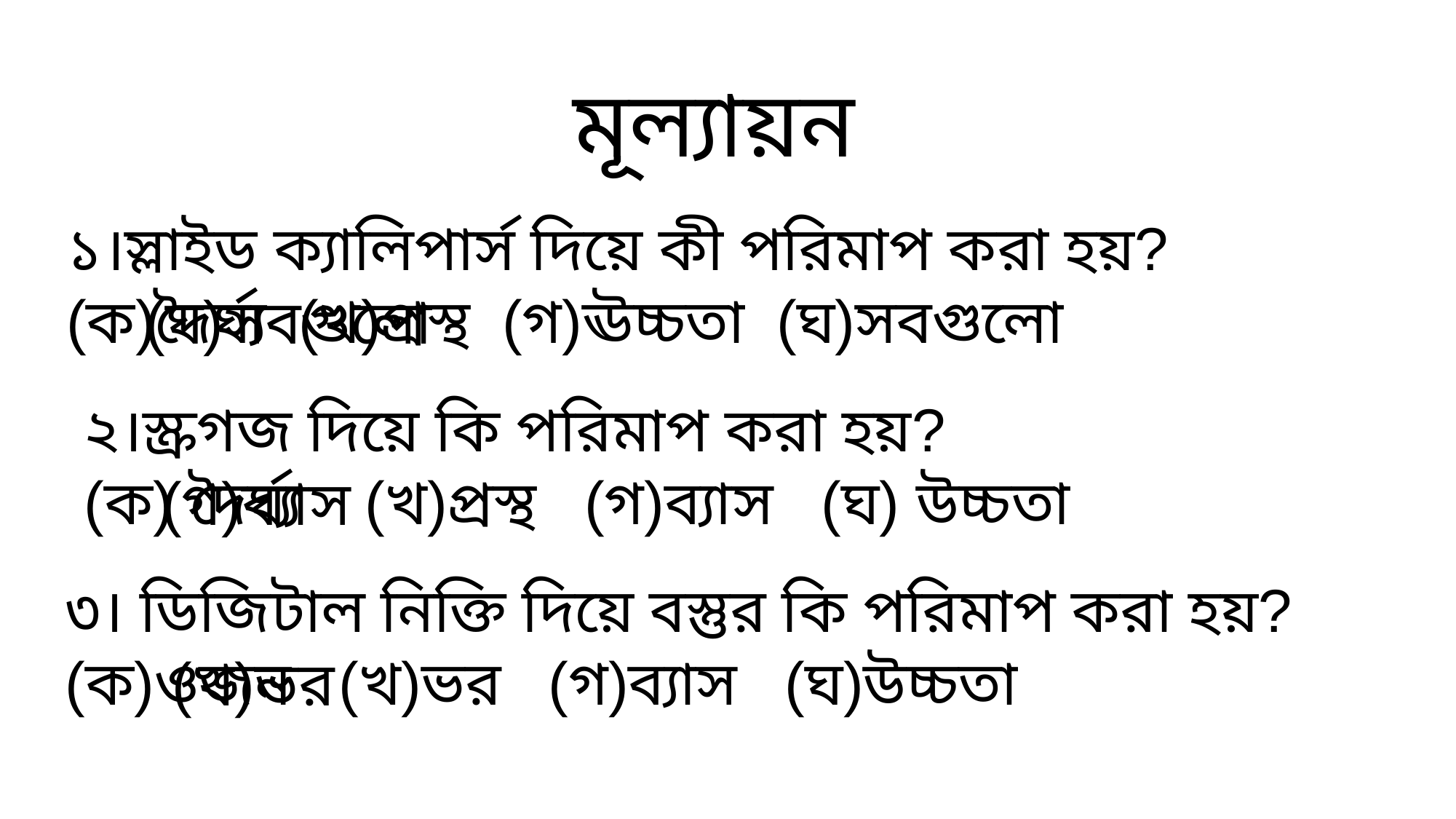

মূল্যায়ন
১।স্লাইড ক্যালিপার্স দিয়ে কী পরিমাপ করা হয়?
(ক)দৈর্ঘ্য  (খ)প্রস্থ  (গ)ঊচ্চতা  (ঘ)সবগুলো
(ঘ)সবগুলো
২।স্ক্রগজ দিয়ে কি পরিমাপ করা হয়?
(ক) দৈর্ঘ্য    (খ)প্রস্থ   (গ)ব্যাস   (ঘ) উচ্চতা
(গ)ব্যাস
৩। ডিজিটাল নিক্তি দিয়ে বস্তুর কি পরিমাপ করা হয়?
(ক)ওজন   (খ)ভর   (গ)ব্যাস   (ঘ)উচ্চতা
(খ)ভর